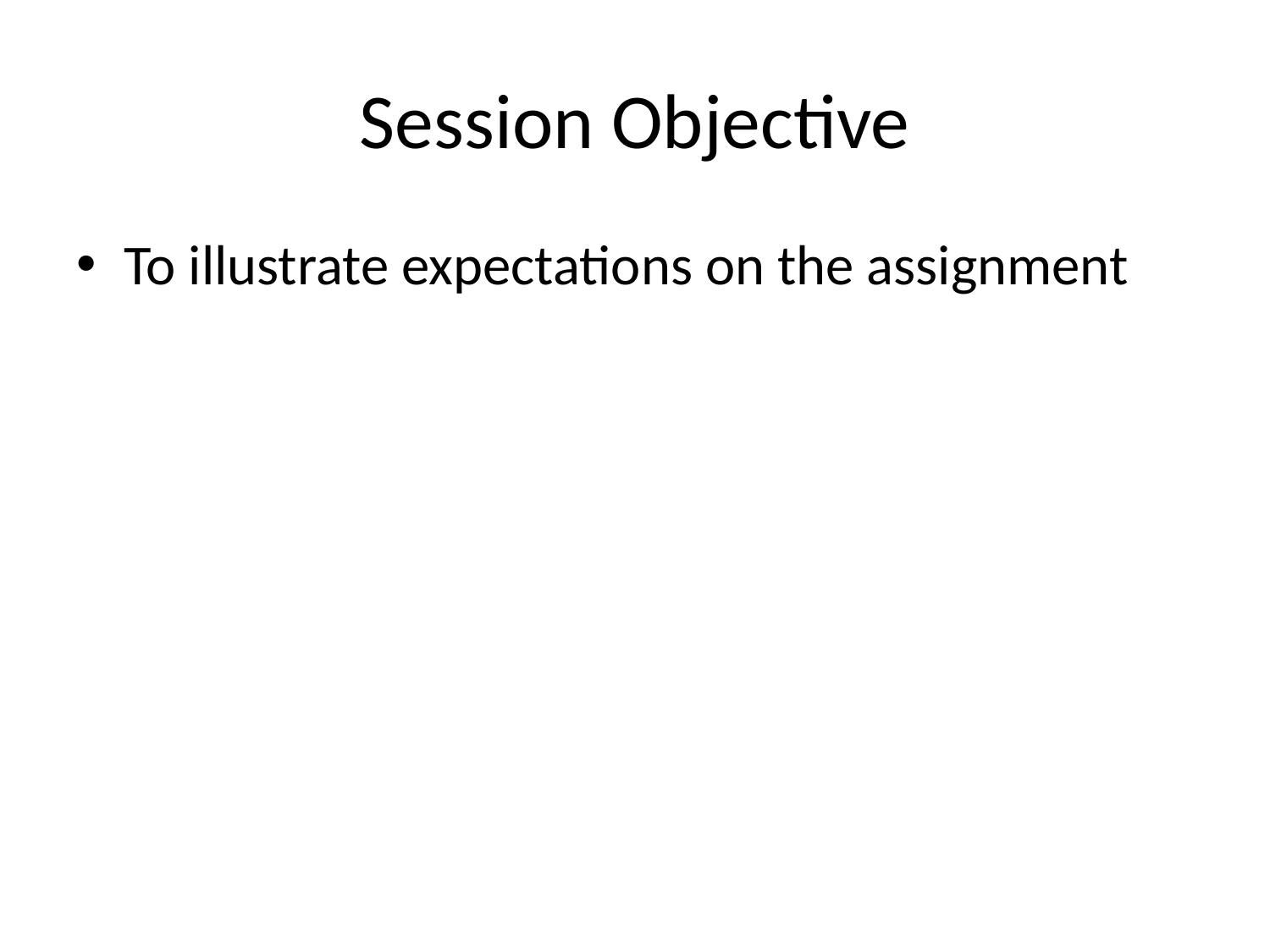

# Session Objective
To illustrate expectations on the assignment